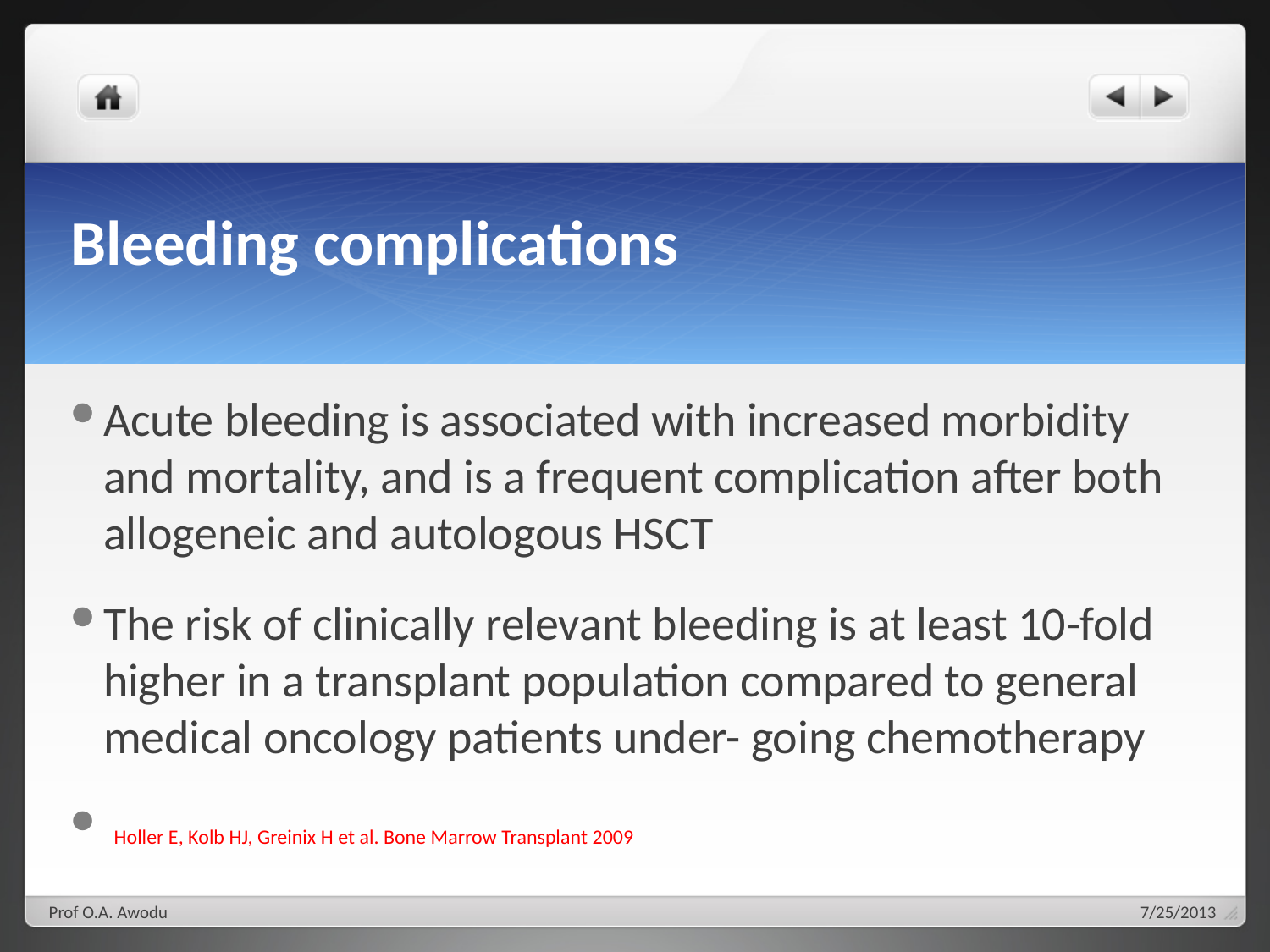

# Bleeding complications
Acute bleeding is associated with increased morbidity and mortality, and is a frequent complication after both allogeneic and autologous HSCT
The risk of clinically relevant bleeding is at least 10-fold higher in a transplant population compared to general medical oncology patients under- going chemotherapy
 Holler E, Kolb HJ, Greinix H et al. Bone Marrow Transplant 2009

Prof O.A. Awodu
7/25/2013